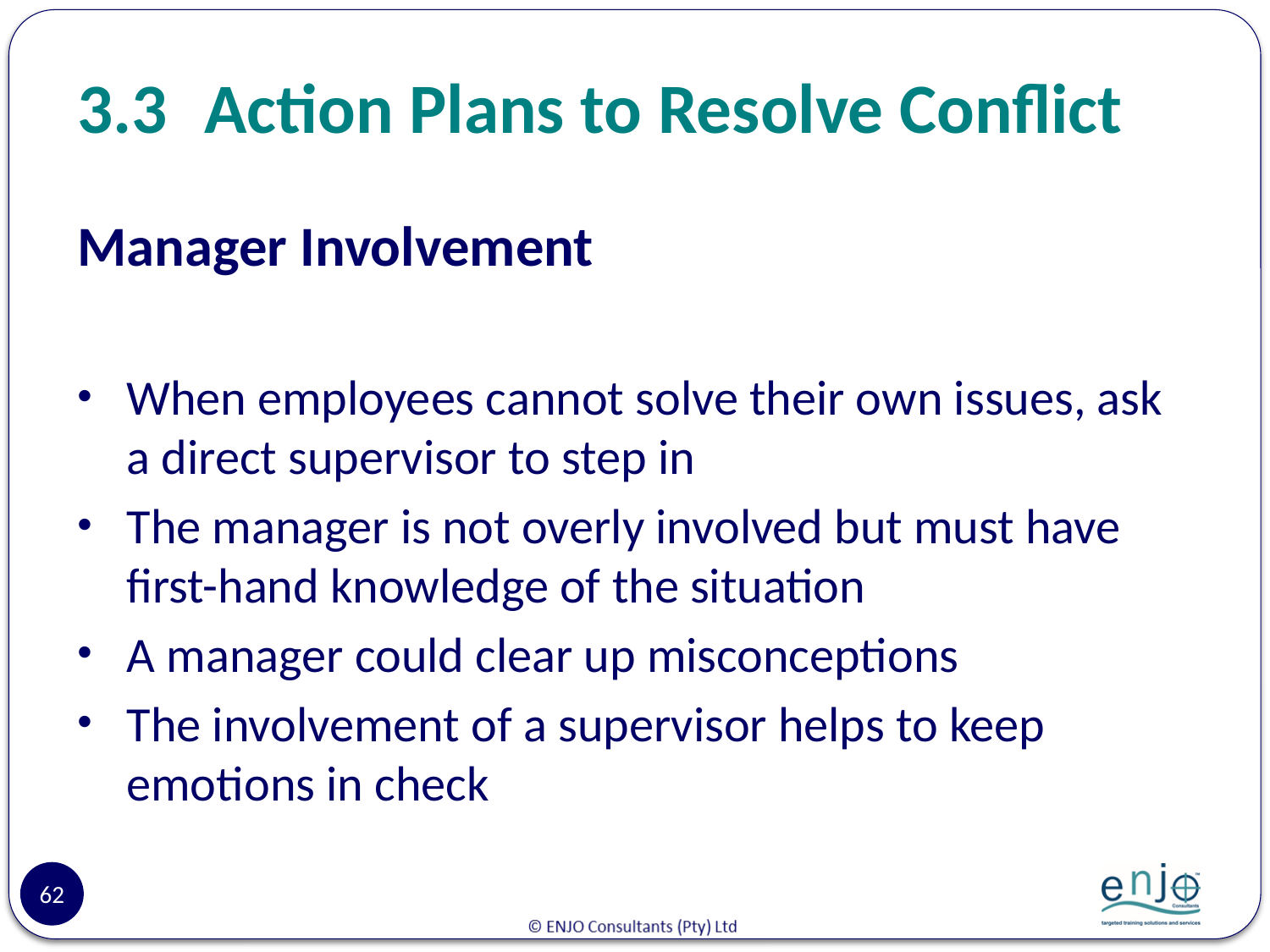

# 3.3	Action Plans to Resolve Conflict
Manager Involvement

When employees cannot solve their own issues, ask a direct supervisor to step in
The manager is not overly involved but must have first-hand knowledge of the situation
A manager could clear up misconceptions
The involvement of a supervisor helps to keep emotions in check
62